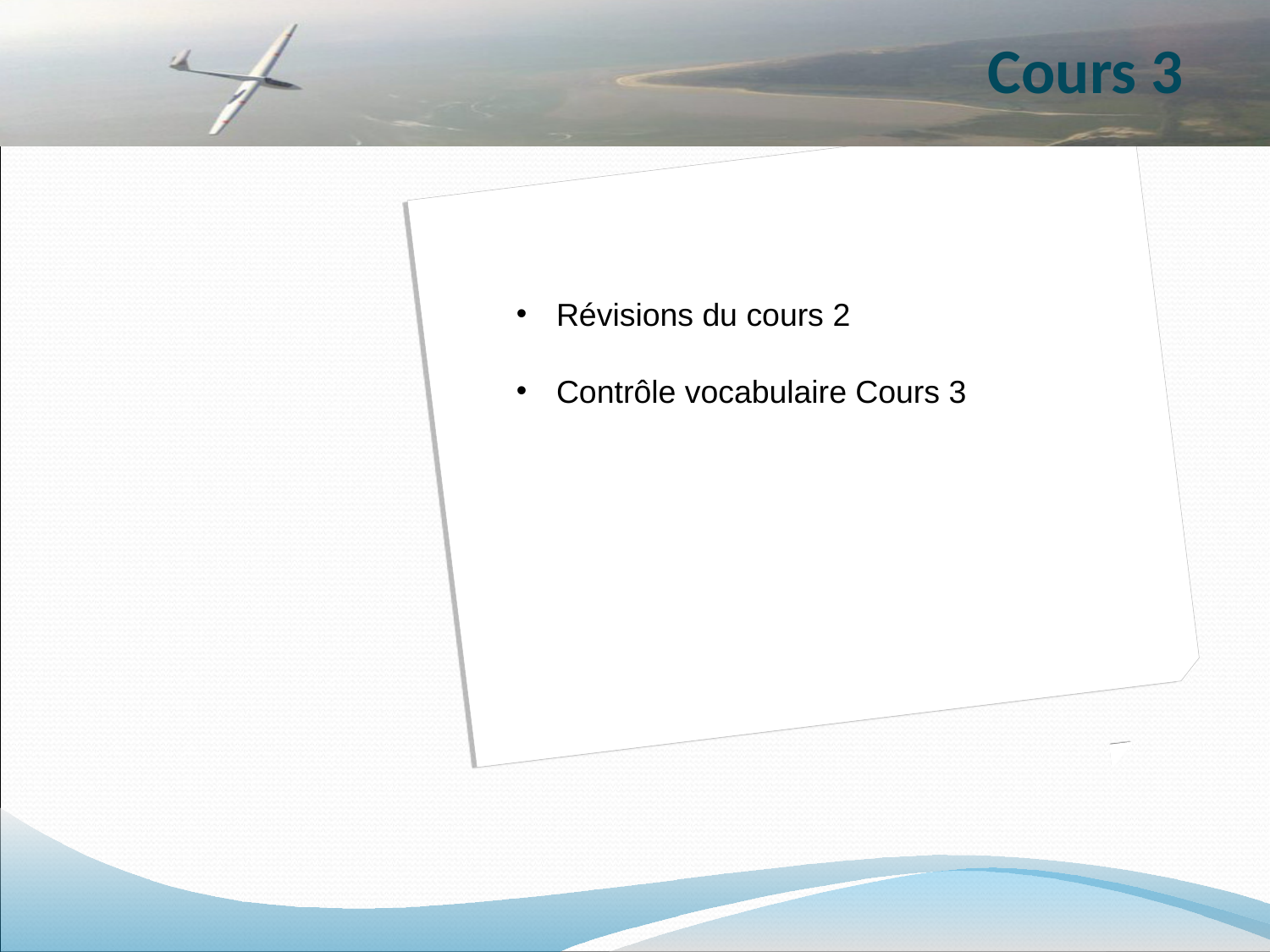

Cours 3
Révisions du cours 2
Contrôle vocabulaire Cours 3